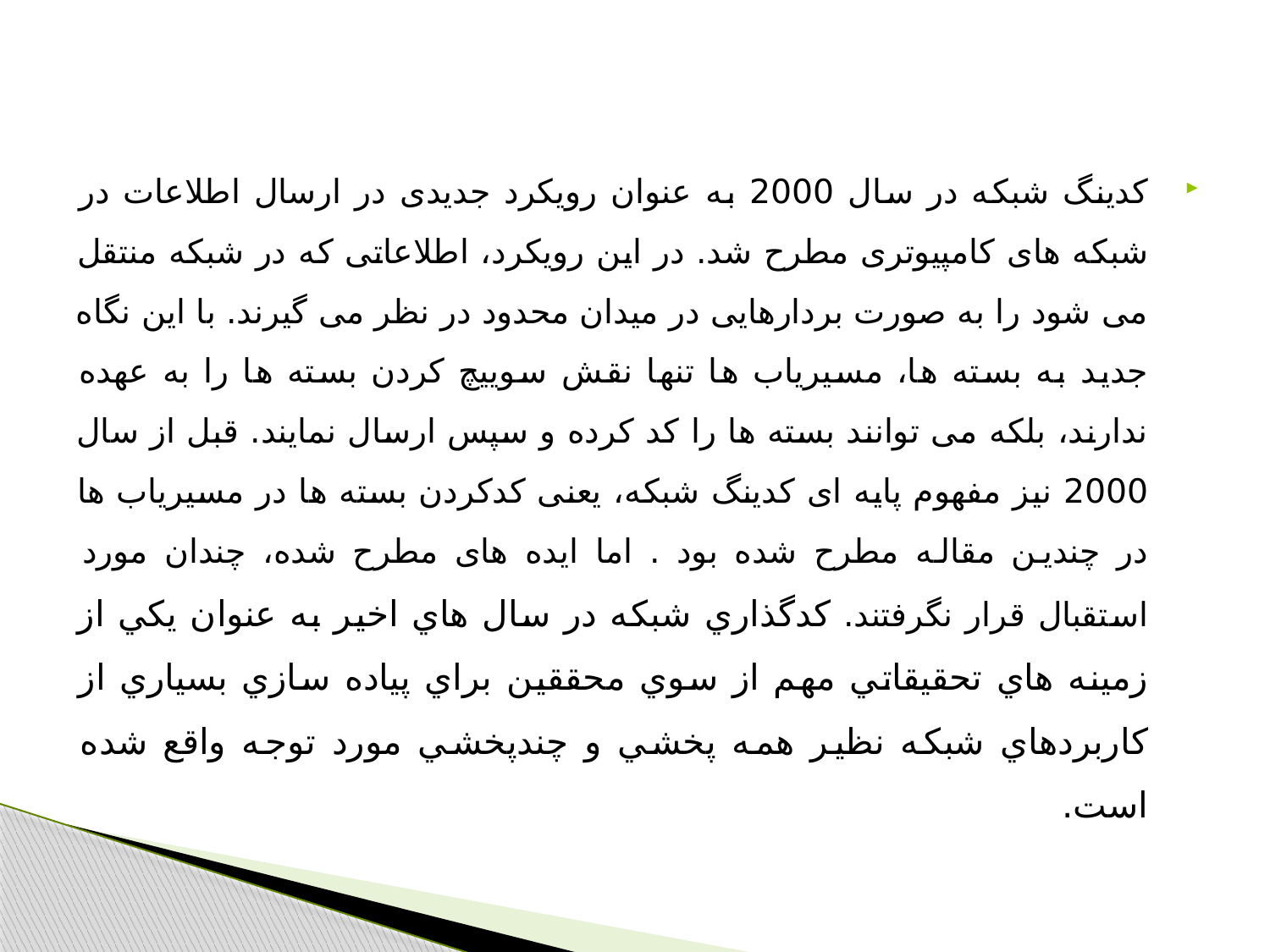

#

کدینگ شبکه در سال 2000 به عنوان رویکرد جدیدی در ارسال اطلاعات در شبکه های کامپیوتری مطرح شد. در این رویکرد، اطلاعاتی که در شبکه منتقل می شود را به صورت بردارهایی در میدان محدود در نظر می گیرند. با این نگاه جدید به بسته ها، مسیریاب ها تنها نقش سوییچ کردن بسته ها را به عهده ندارند، بلکه می توانند بسته ها را کد کرده و سپس ارسال نمایند. قبل از سال 2000 نیز مفهوم پایه ای کدینگ شبکه، یعنی کدکردن بسته ها در مسیریاب ها در چندین مقاله مطرح شده بود . اما ایده های مطرح شده، چندان مورد استقبال قرار نگرفتند. كدگذاري شبكه در سال هاي اخير به عنوان يكي از زمينه هاي تحقيقاتي مهم از سوي محققين براي پياده سازي بسياري از كاربردهاي شبكه نظير همه پخشي و چندپخشي مورد توجه واقع شده است.